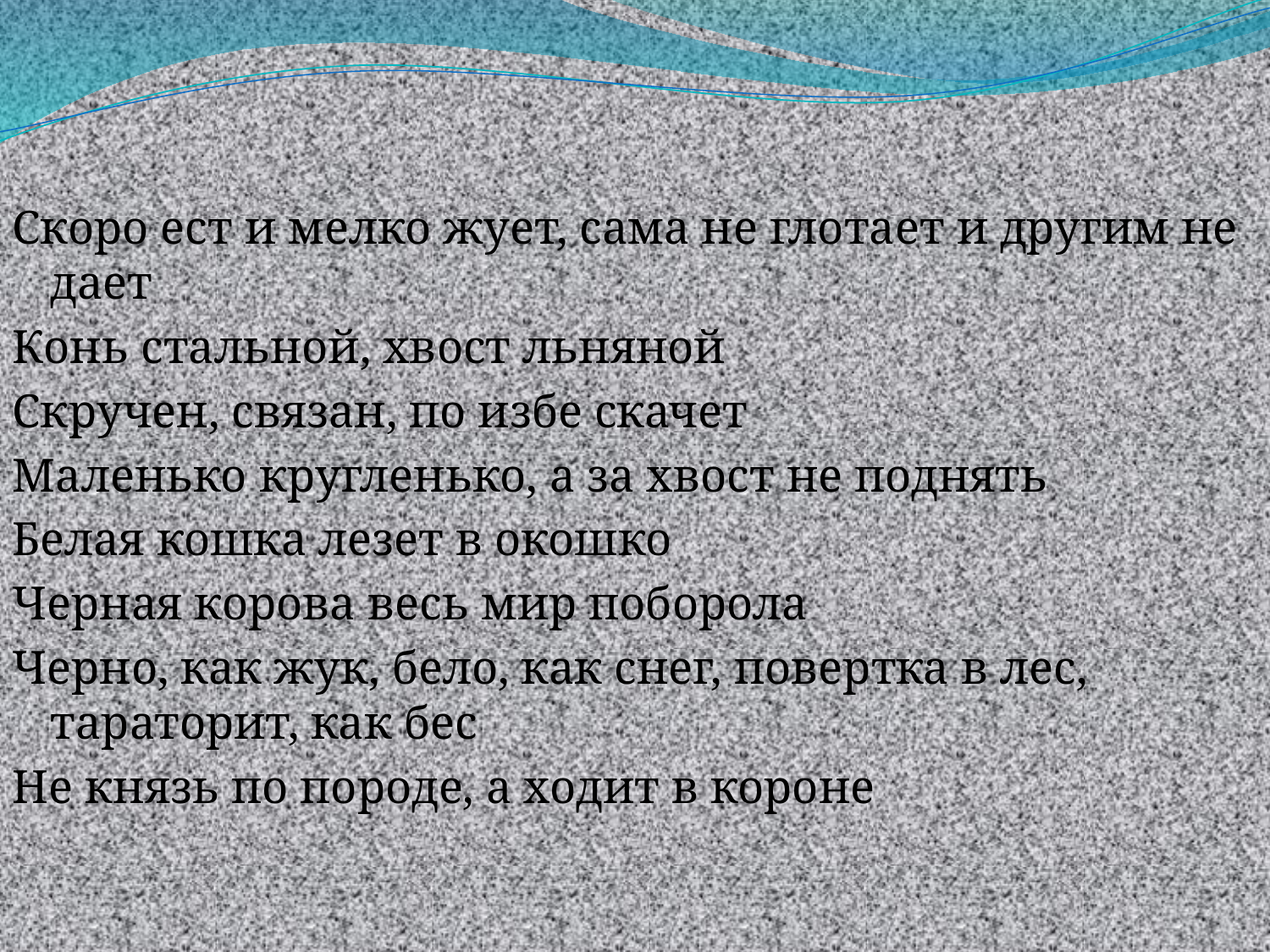

Скоро ест и мелко жует, сама не глотает и другим не дает
Конь стальной, хвост льняной
Скручен, связан, по избе скачет
Маленько кругленько, а за хвост не поднять
Белая кошка лезет в окошко
Черная корова весь мир поборола
Черно, как жук, бело, как снег, повертка в лес, тараторит, как бес
Не князь по породе, а ходит в короне